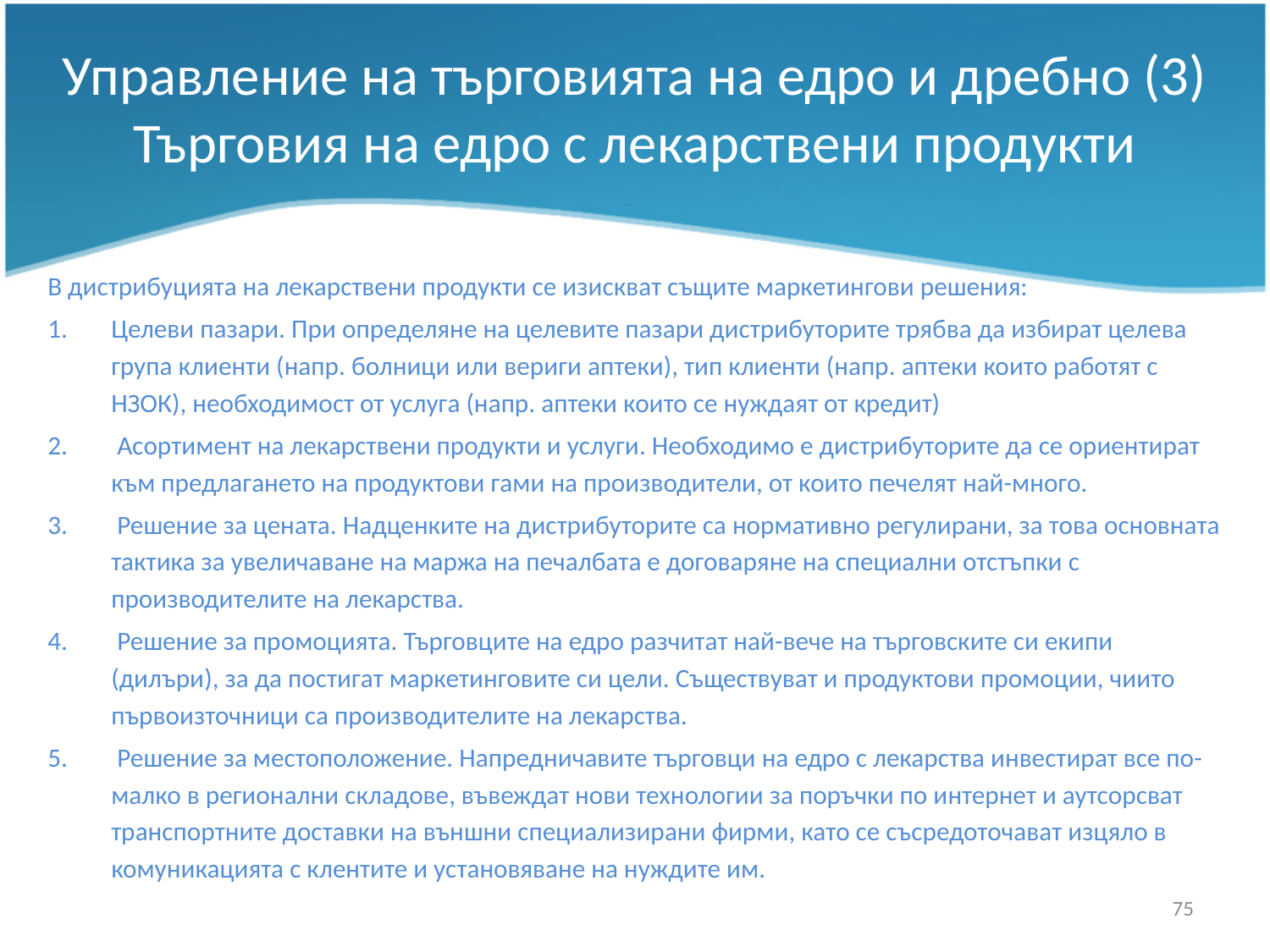

# Управление на търговията на едро и дребно (3) Търговия на едро с лекарствени продукти
В дистрибуцията на лекарствени продукти се изискват същите маркетингови решения:
Целеви пазари. При определяне на целевите пазари дистрибуторите трябва да избират целева група клиенти (напр. болници или вериги аптеки), тип клиенти (напр. аптеки които работят с НЗОК), необходимост от услуга (напр. аптеки които се нуждаят от кредит)
 Асортимент на лекарствени продукти и услуги. Необходимо е дистрибуторите да се ориентират към предлагането на продуктови гами на производители, от които печелят най-много.
 Решение за цената. Надценките на дистрибуторите са нормативно регулирани, за това основната тактика за увеличаване на маржа на печалбата е договаряне на специални отстъпки с производителите на лекарства.
 Решение за промоцията. Търговците на едро разчитат най-вече на търговските си екипи (дилъри), за да постигат маркетинговите си цели. Съществуват и продуктови промоции, чиито първоизточници са производителите на лекарства.
 Решение за местоположение. Напредничавите търговци на едро с лекарства инвестират все по-малко в регионални складове, въвеждат нови технологии за поръчки по интернет и аутсорсват транспортните доставки на външни специализирани фирми, като се съсредоточават изцяло в комуникацията с клентите и установяване на нуждите им.
75